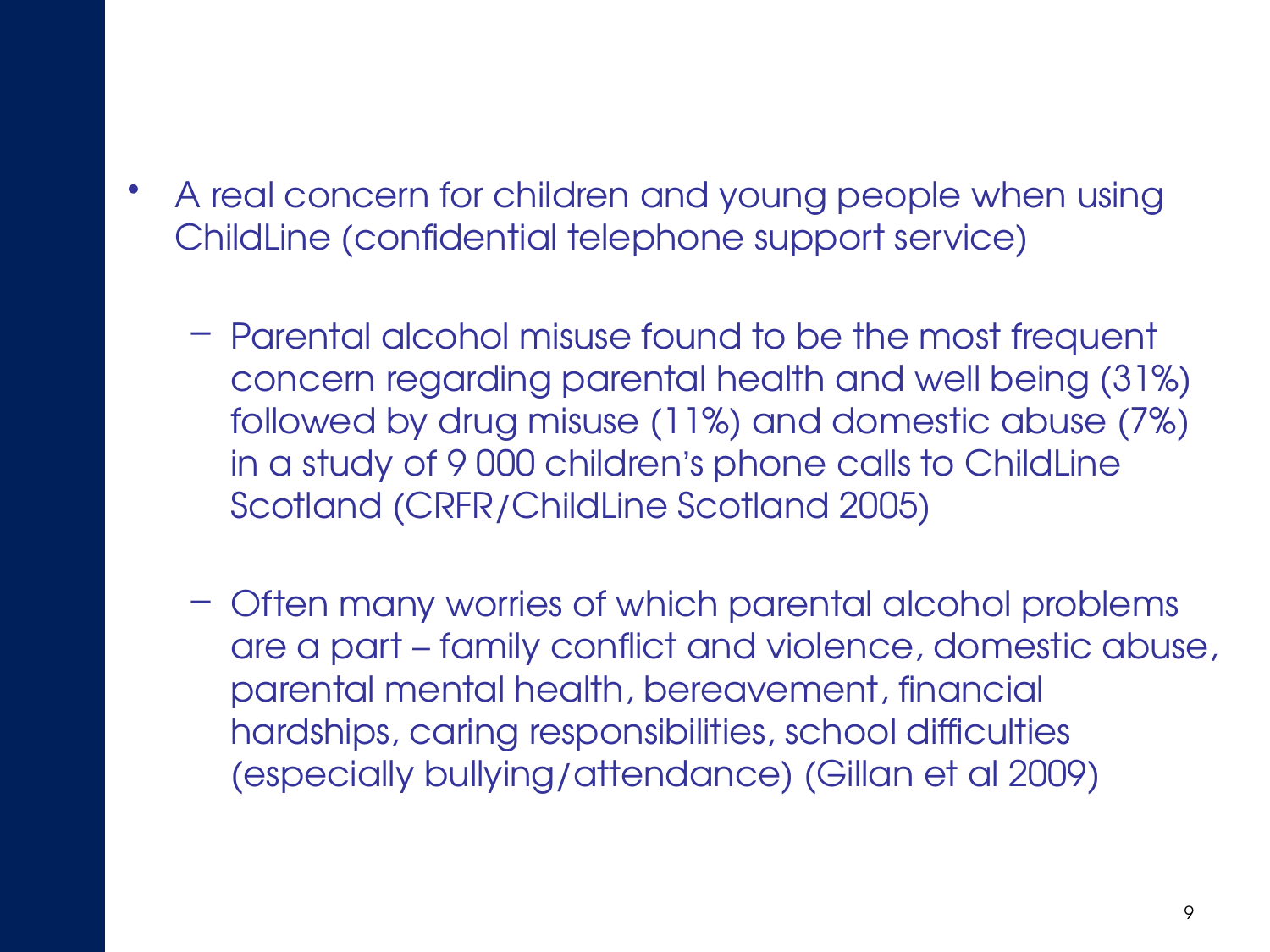

A real concern for children and young people when using ChildLine (confidential telephone support service)

Parental alcohol misuse found to be the most frequent concern regarding parental health and well being (31%) followed by drug misuse (11%) and domestic abuse (7%) in a study of 9 000 children’s phone calls to ChildLine Scotland (CRFR/ChildLine Scotland 2005)

Often many worries of which parental alcohol problems are a part – family conflict and violence, domestic abuse, parental mental health, bereavement, financial hardships, caring responsibilities, school difficulties (especially bullying/attendance) (Gillan et al 2009)

9